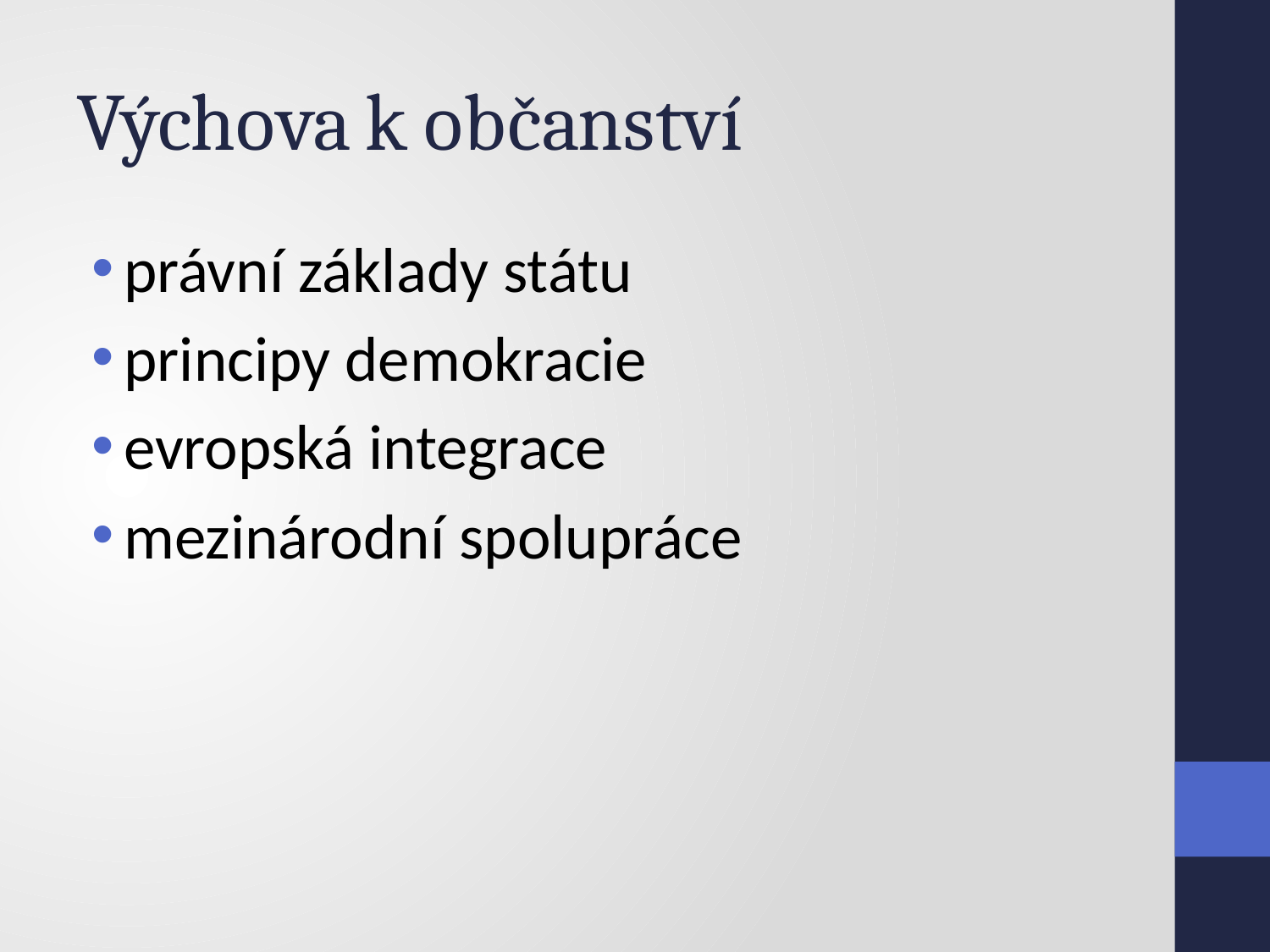

# Výchova k občanství
právní základy státu
principy demokracie
evropská integrace
mezinárodní spolupráce